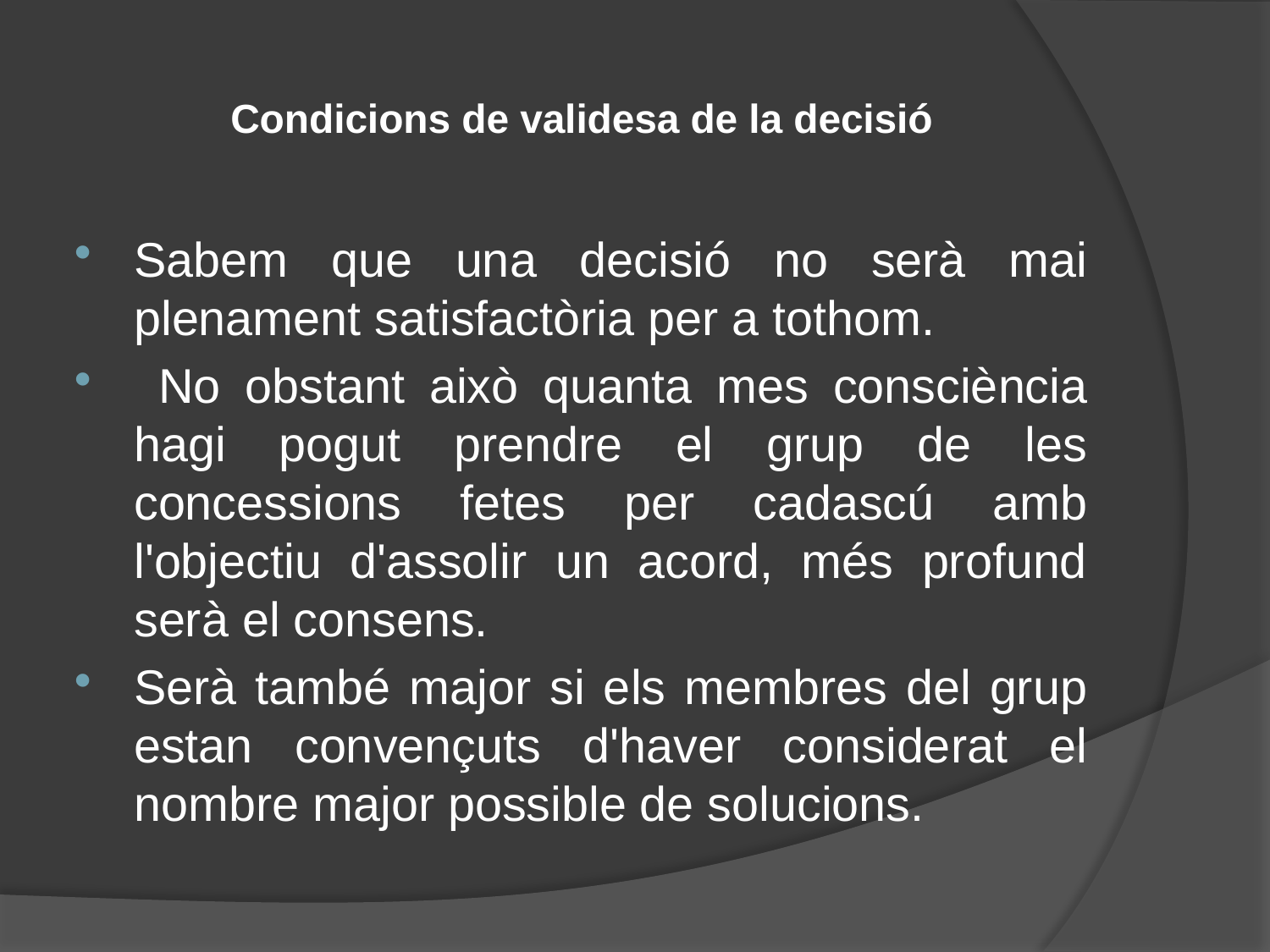

# Condicions de validesa de la decisió
Sabem que una decisió no serà mai plenament satisfactòria per a tothom.
 No obstant això quanta mes consciència hagi pogut prendre el grup de les concessions fetes per cadascú amb l'objectiu d'assolir un acord, més profund serà el consens.
Serà també major si els membres del grup estan convençuts d'haver considerat el nombre major possible de solucions.